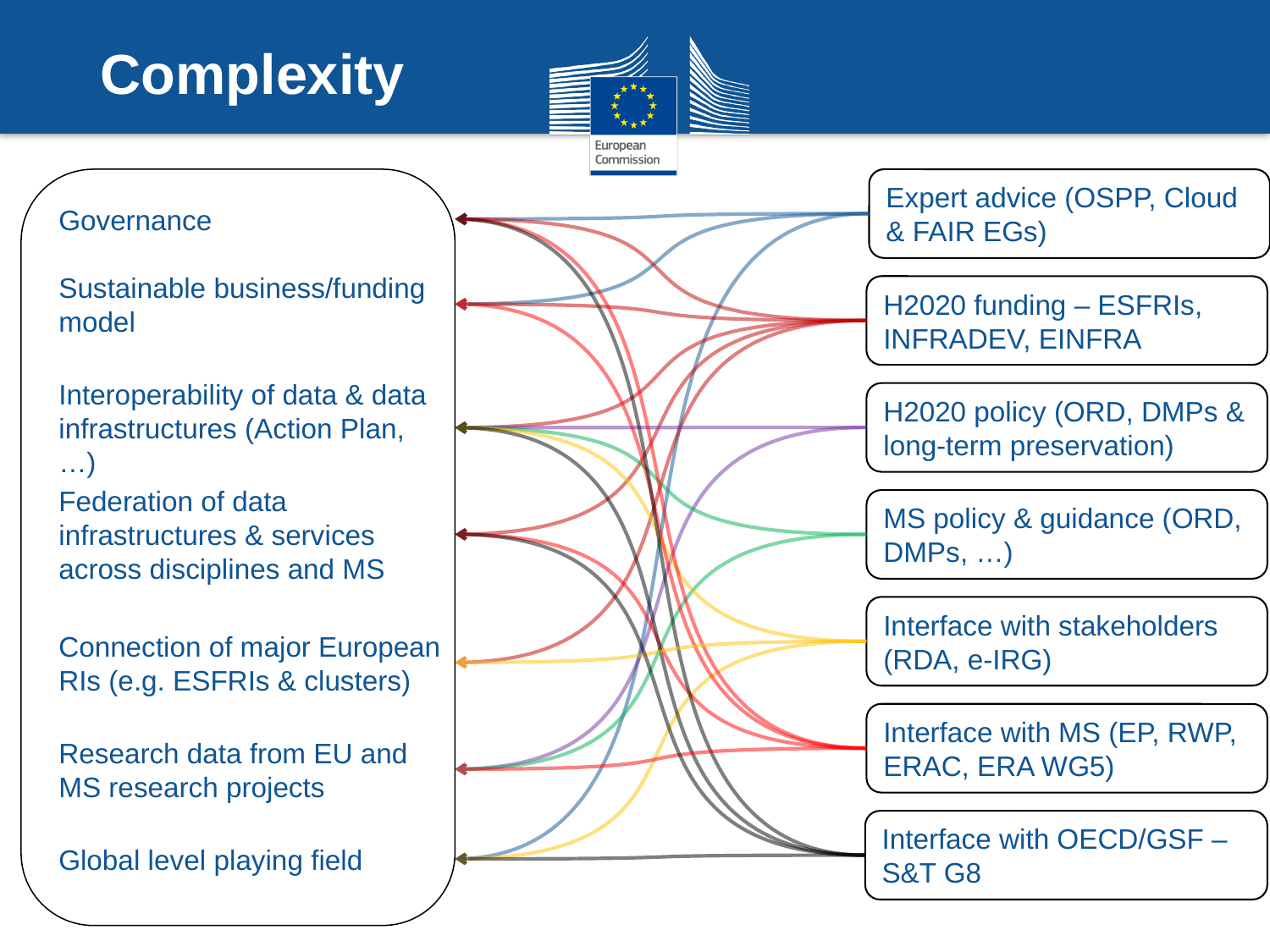

Complexity

Expert advice (OSPP, Cloud & FAIR EGs)
Governance
Sustainable business/funding model
H2020 funding – ESFRIs, INFRADEV, EINFRA
Interoperability of data & data infrastructures (Action Plan, …)
H2020 policy (ORD, DMPs & long-term preservation)
Federation of data infrastructures & services across disciplines and MS
MS policy & guidance (ORD, DMPs, …)
Interface with stakeholders (RDA, e-IRG)
Connection of major European RIs (e.g. ESFRIs & clusters)
Interface with MS (EP, RWP, ERAC, ERA WG5)
Research data from EU and MS research projects
Interface with OECD/GSF – S&T G8
Global level playing field